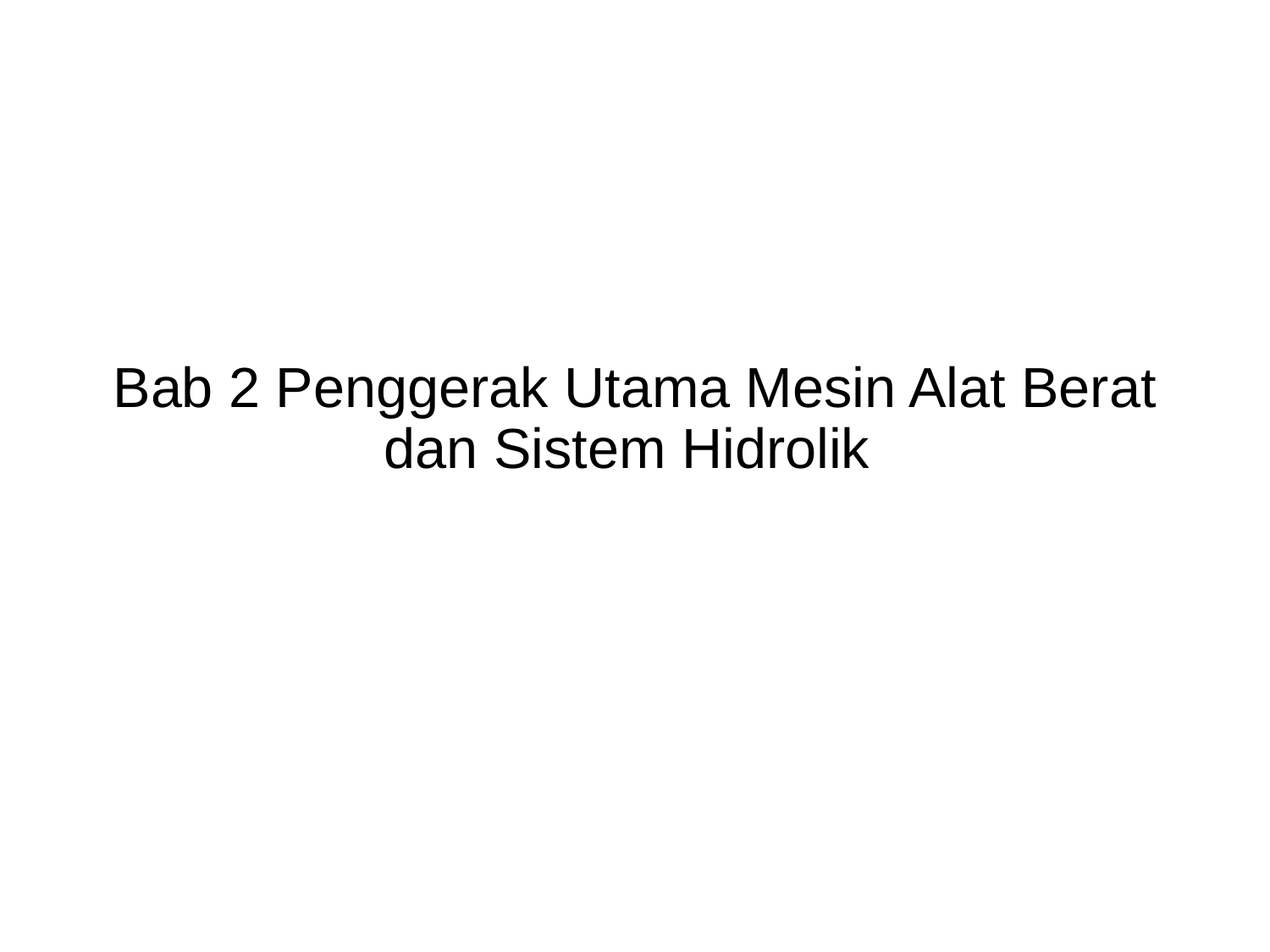

# Bab 2 Penggerak Utama Mesin Alat Berat dan Sistem Hidrolik